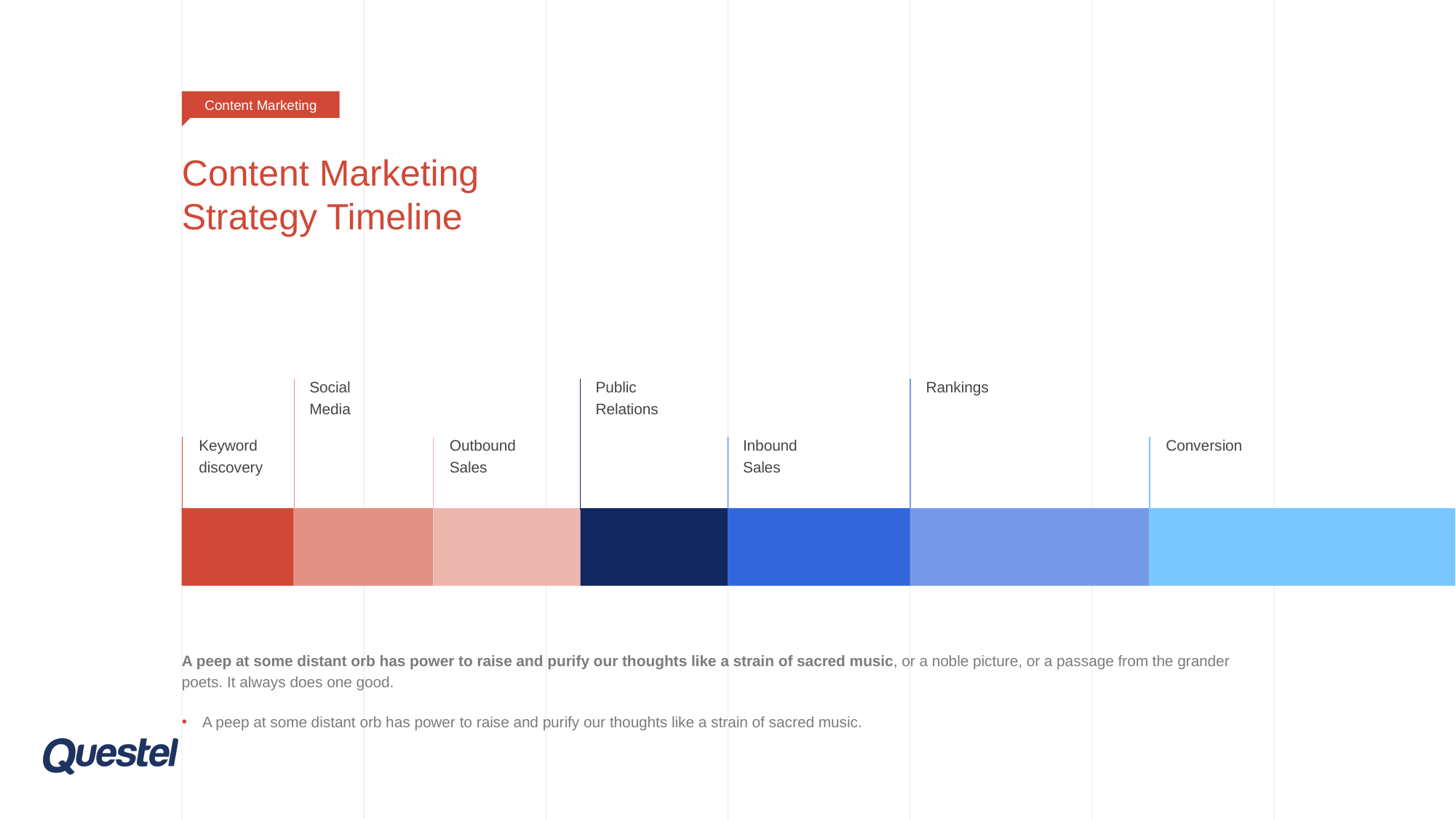

Content Marketing

# Content Marketing Strategy Timeline
Social
Media
Public
Relations
Rankings
Keyword
discovery
Outbound
Sales
Inbound
Sales
Conversion

A peep at some distant orb has power to raise and purify our thoughts like a strain of sacred music, or a noble picture, or a passage from the grander poets. It always does one good.
A peep at some distant orb has power to raise and purify our thoughts like a strain of sacred music.